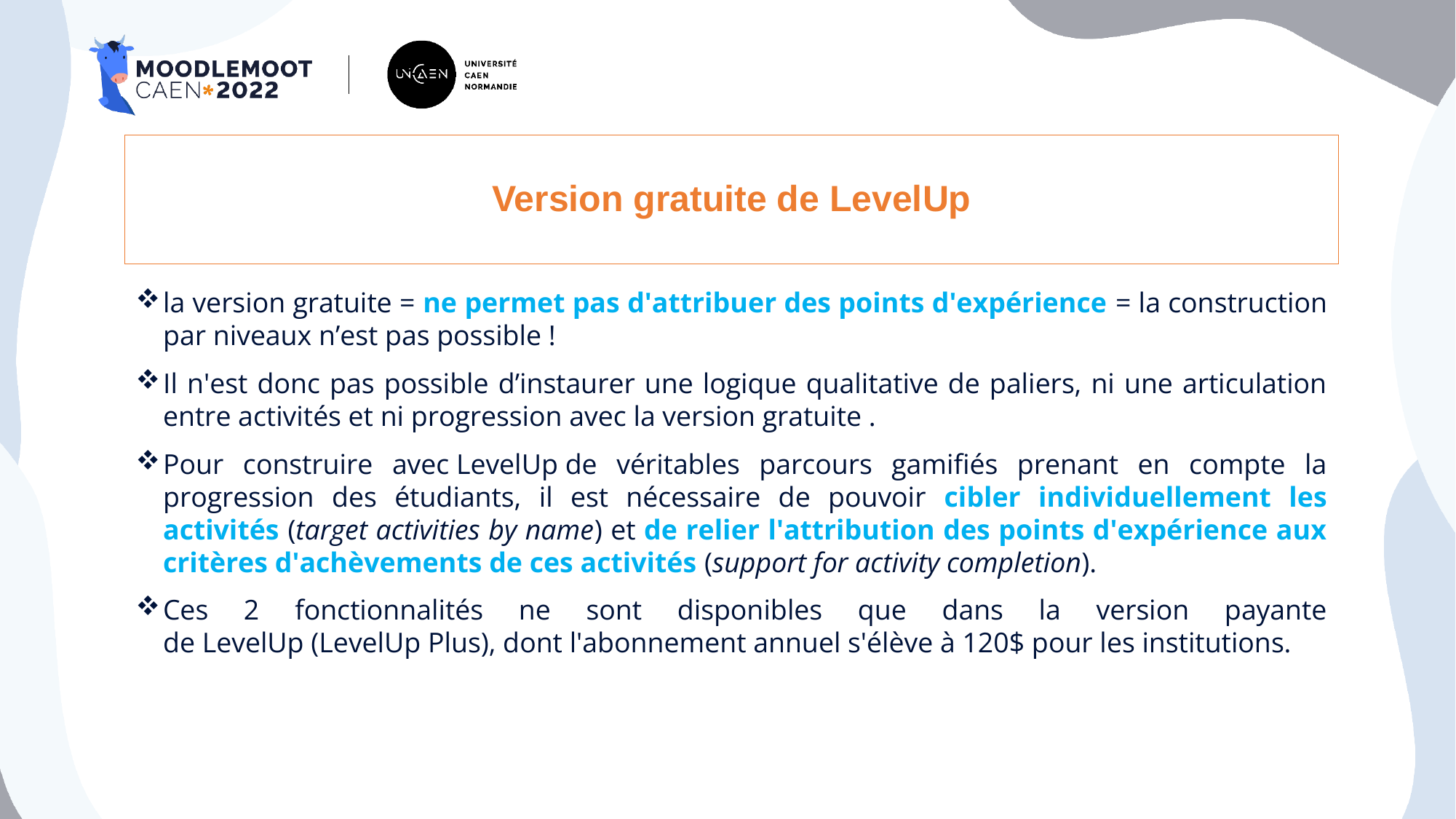

# Version gratuite de LevelUp
la version gratuite = ne permet pas d'attribuer des points d'expérience = la construction par niveaux n’est pas possible !
Il n'est donc pas possible d’instaurer une logique qualitative de paliers, ni une articulation entre activités et ni progression avec la version gratuite .
Pour construire avec LevelUp de véritables parcours gamifiés prenant en compte la progression des étudiants, il est nécessaire de pouvoir cibler individuellement les activités (target activities by name) et de relier l'attribution des points d'expérience aux critères d'achèvements de ces activités (support for activity completion).
Ces 2 fonctionnalités ne sont disponibles que dans la version payante de LevelUp (LevelUp Plus), dont l'abonnement annuel s'élève à 120$ pour les institutions.